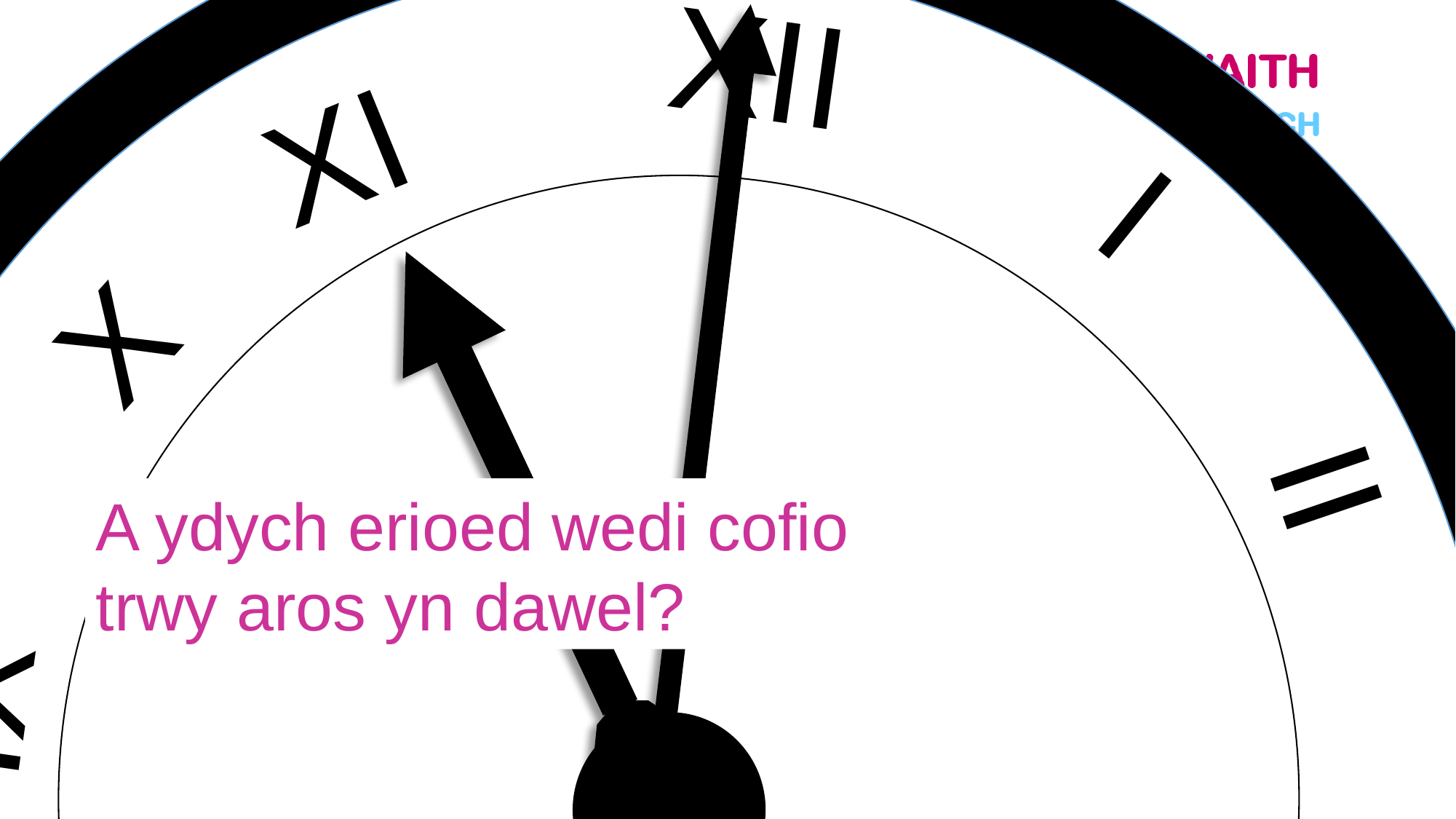

XII
I
XI

II
X
III

IX

A ydych erioed wedi cofio trwy aros yn dawel?